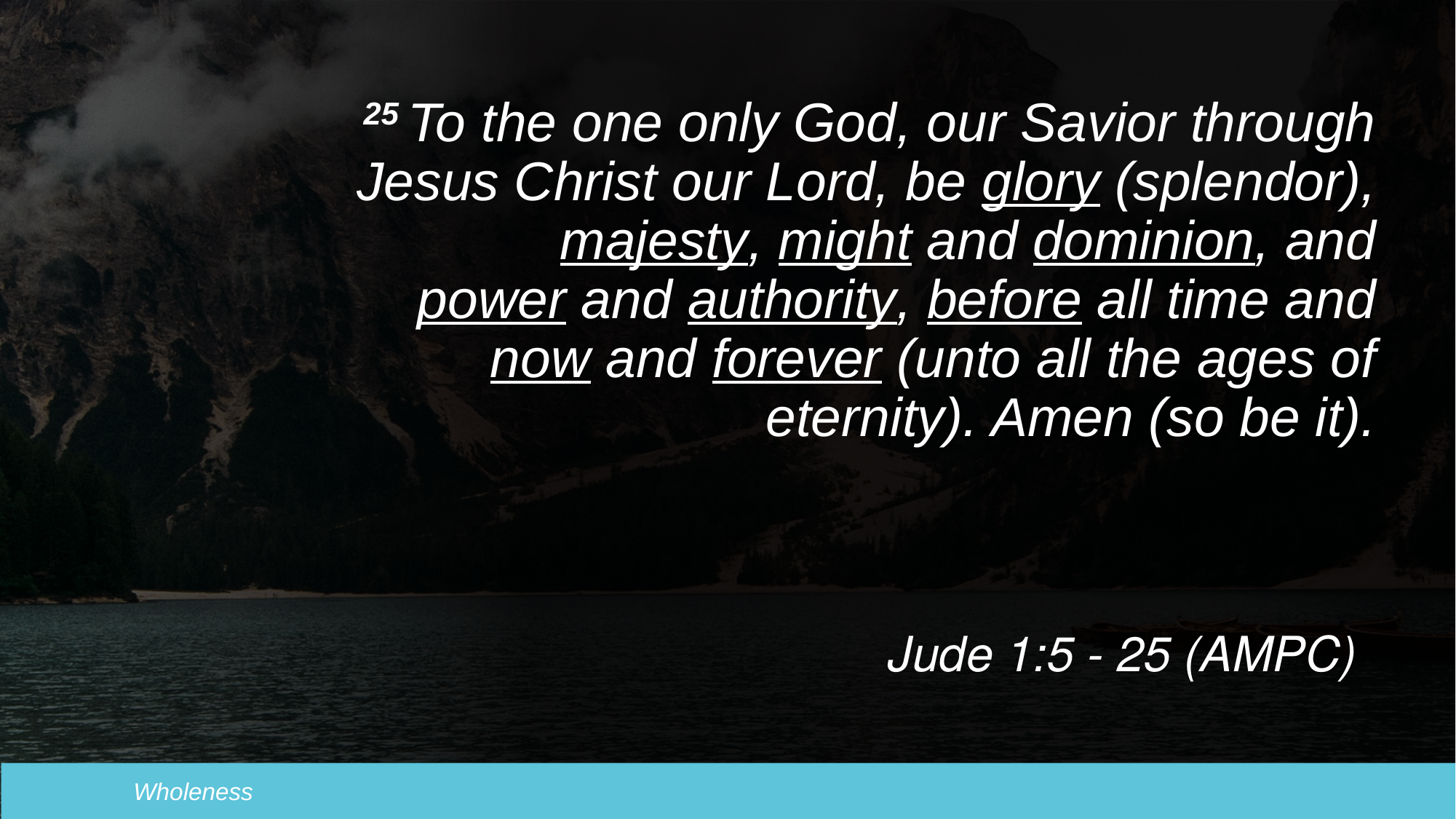

25 To the one only God, our Savior through Jesus Christ our Lord, be glory (splendor), majesty, might and dominion, and power and authority, before all time and now and forever (unto all the ages of eternity). Amen (so be it).

Jude 1:5 - 25 (AMPC)
Wholeness